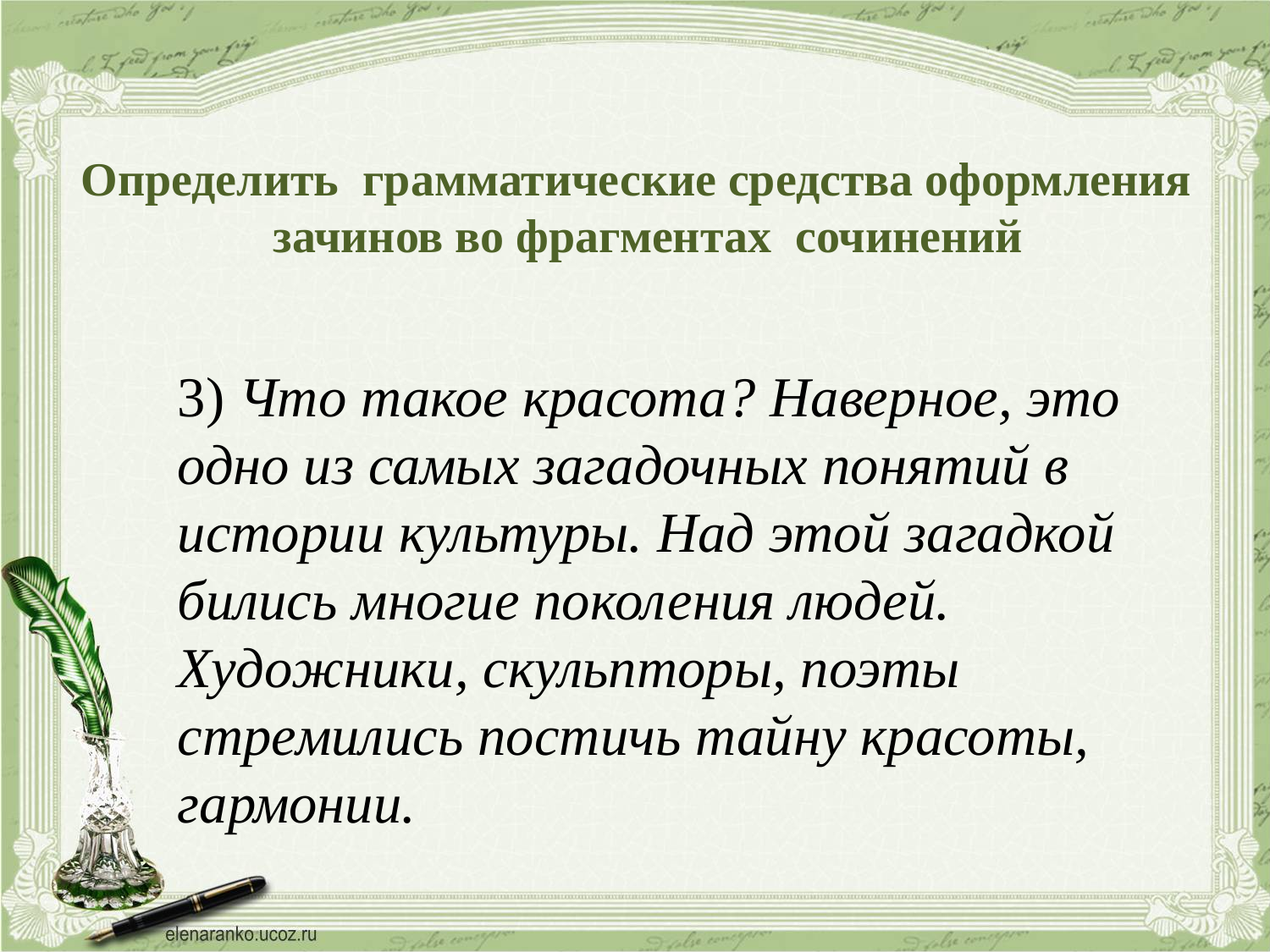

# Определить  грамматические средства оформления   зачинов во фрагментах  сочинений
3) Что такое красота? Наверное, это одно из самых загадочных понятий в истории культуры. Над этой загадкой бились многие поколения людей. Художники, скульпторы, поэты стремились постичь тайну красоты, гармонии.